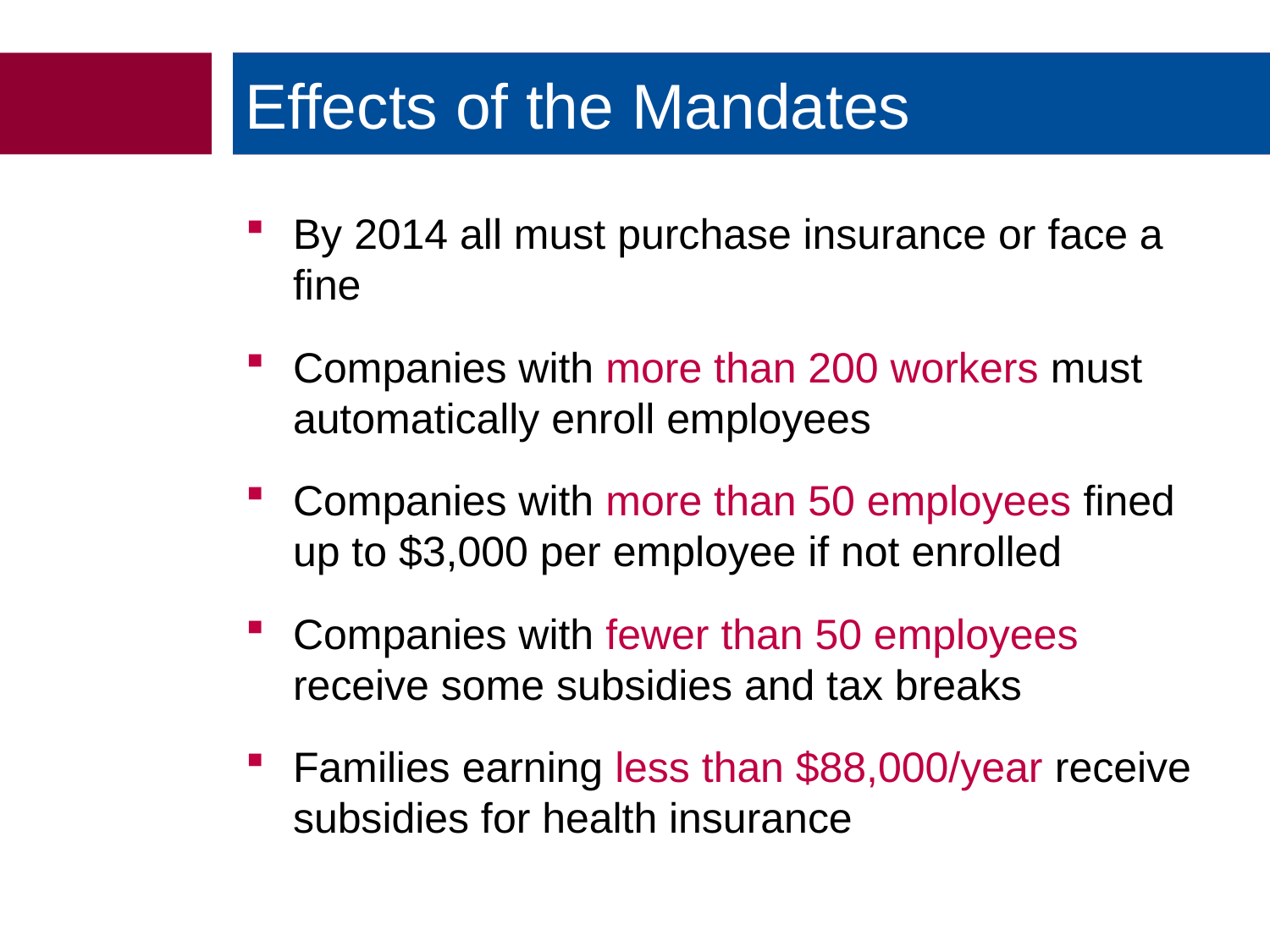

Effects of the Mandates
By 2014 all must purchase insurance or face a fine
Companies with more than 200 workers must automatically enroll employees
Companies with more than 50 employees fined up to $3,000 per employee if not enrolled
Companies with fewer than 50 employees receive some subsidies and tax breaks
Families earning less than $88,000/year receive subsidies for health insurance